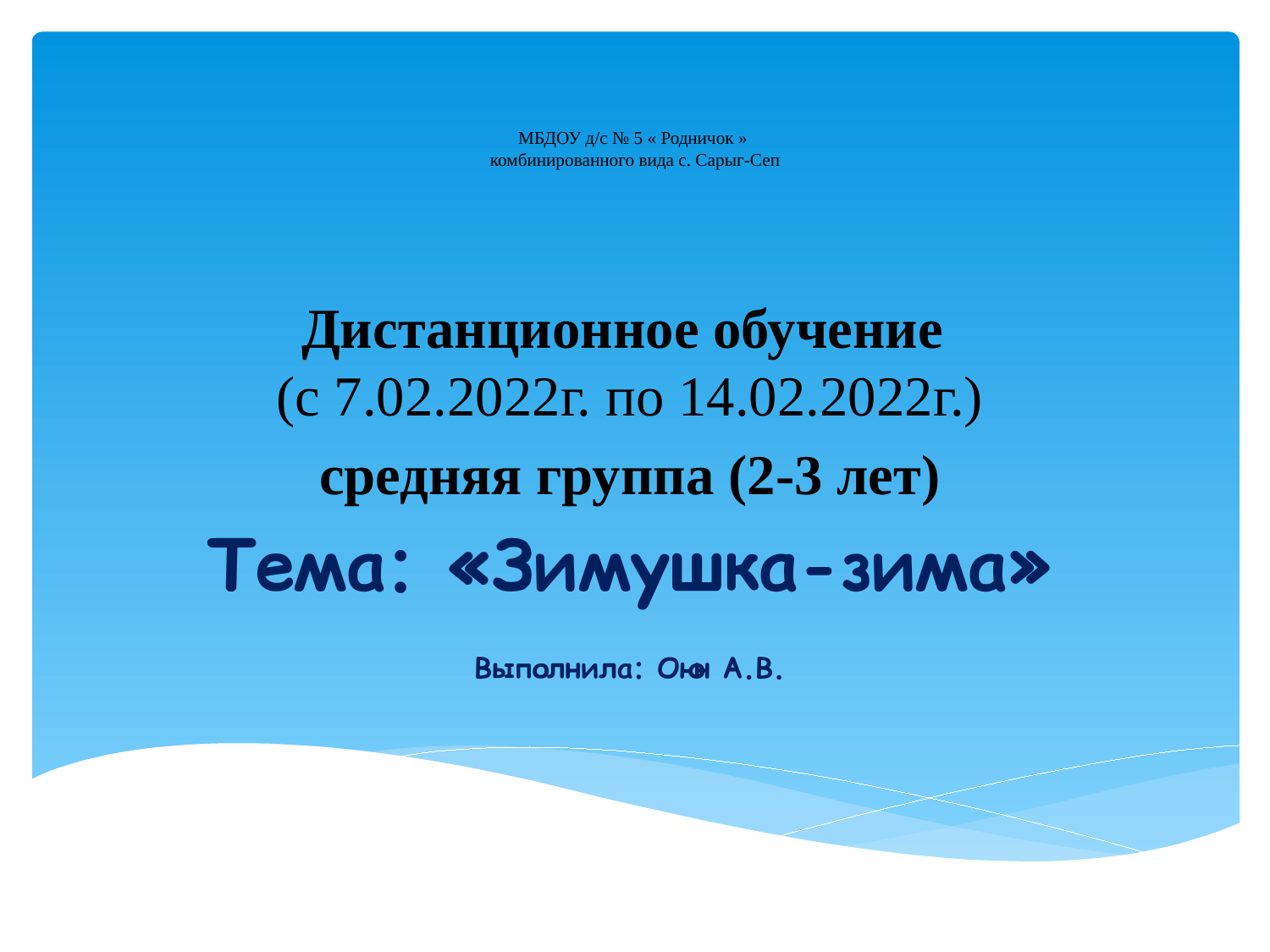

# МБДОУ д/с № 5 « Родничок » комбинированного вида с. Сарыг-Сеп

Дистанционное обучение
(с 7.02.2022г. по 14.02.2022г.)
средняя группа (2-3 лет)
Тема: «Зимушка-зима»

Выполнила: Оюн А.В.